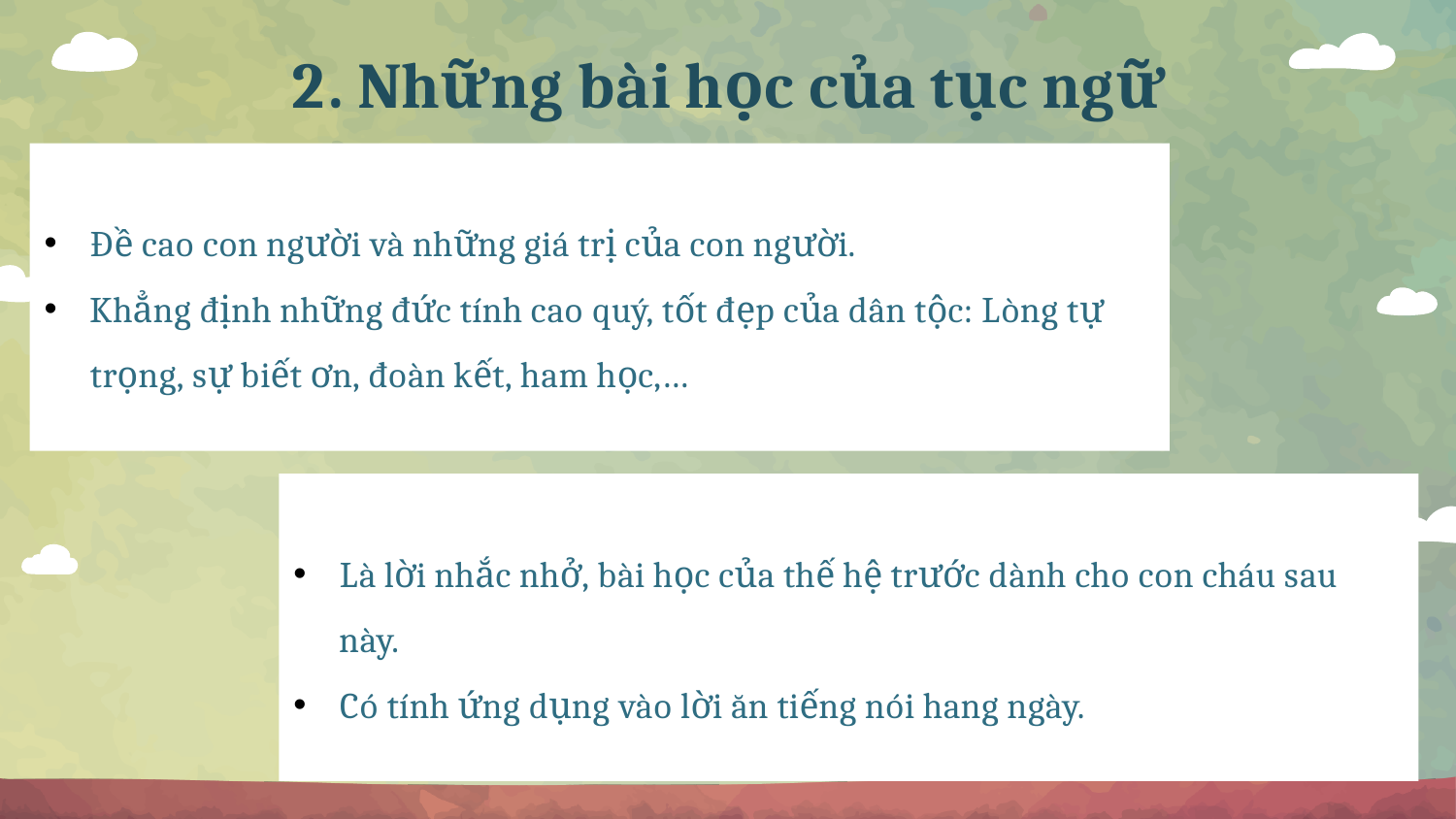

# 2. Những bài học của tục ngữ
Đề cao con người và những giá trị của con người.
Khẳng định những đức tính cao quý, tốt đẹp của dân tộc: Lòng tự trọng, sự biết ơn, đoàn kết, ham học,…
Là lời nhắc nhở, bài học của thế hệ trước dành cho con cháu sau này.
Có tính ứng dụng vào lời ăn tiếng nói hang ngày.